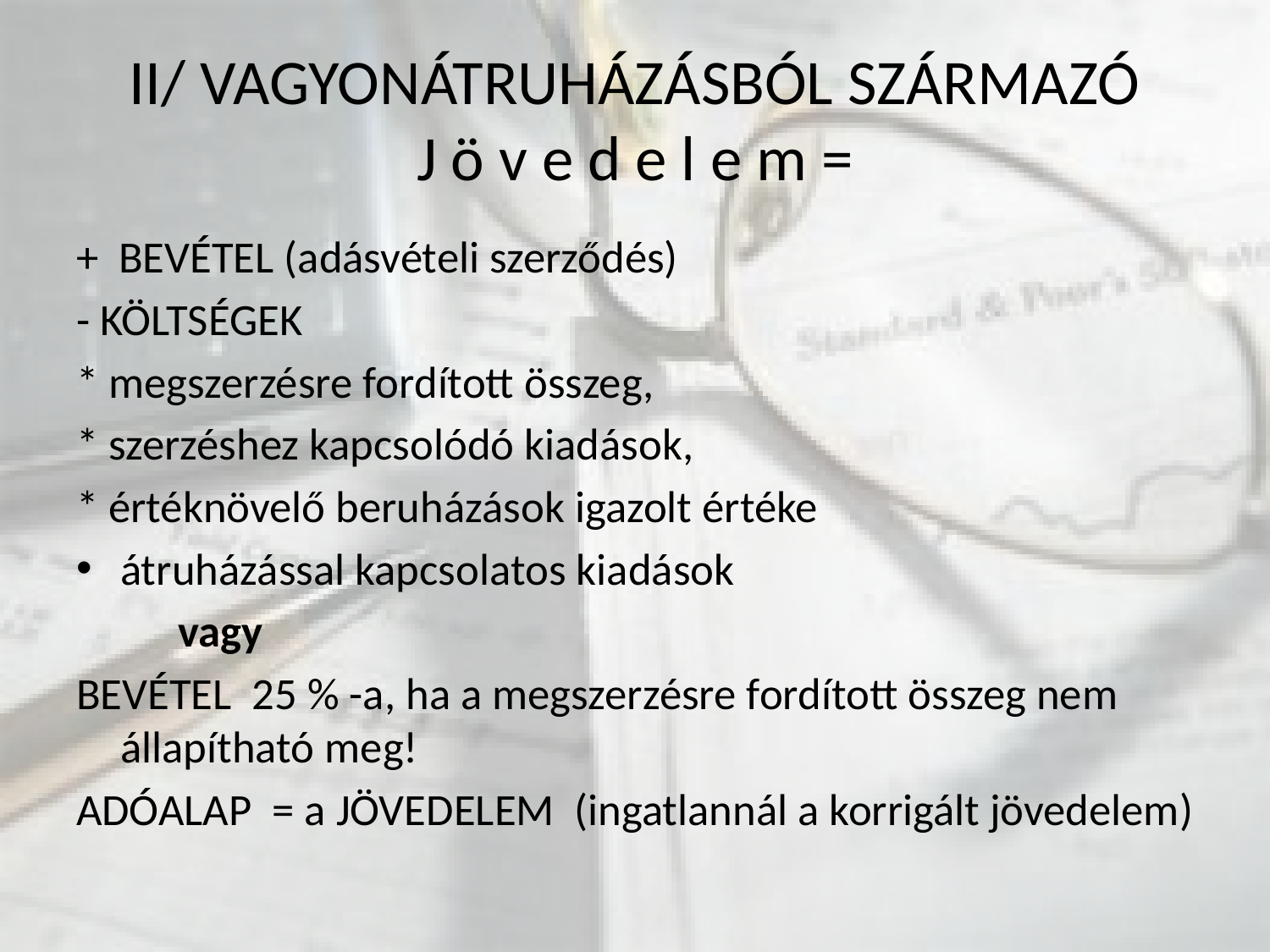

# II/ VAGYONÁTRUHÁZÁSBÓL SZÁRMAZÓ J ö v e d e l e m =
+  BEVÉTEL (adásvételi szerződés)
- KÖLTSÉGEK
* megszerzésre fordított összeg,
* szerzéshez kapcsolódó kiadások,
* értéknövelő beruházások igazolt értéke
átruházással kapcsolatos kiadások
          vagy
BEVÉTEL  25 % -a, ha a megszerzésre fordított összeg nem állapítható meg!
ADÓALAP  = a JÖVEDELEM  (ingatlannál a korrigált jövedelem)